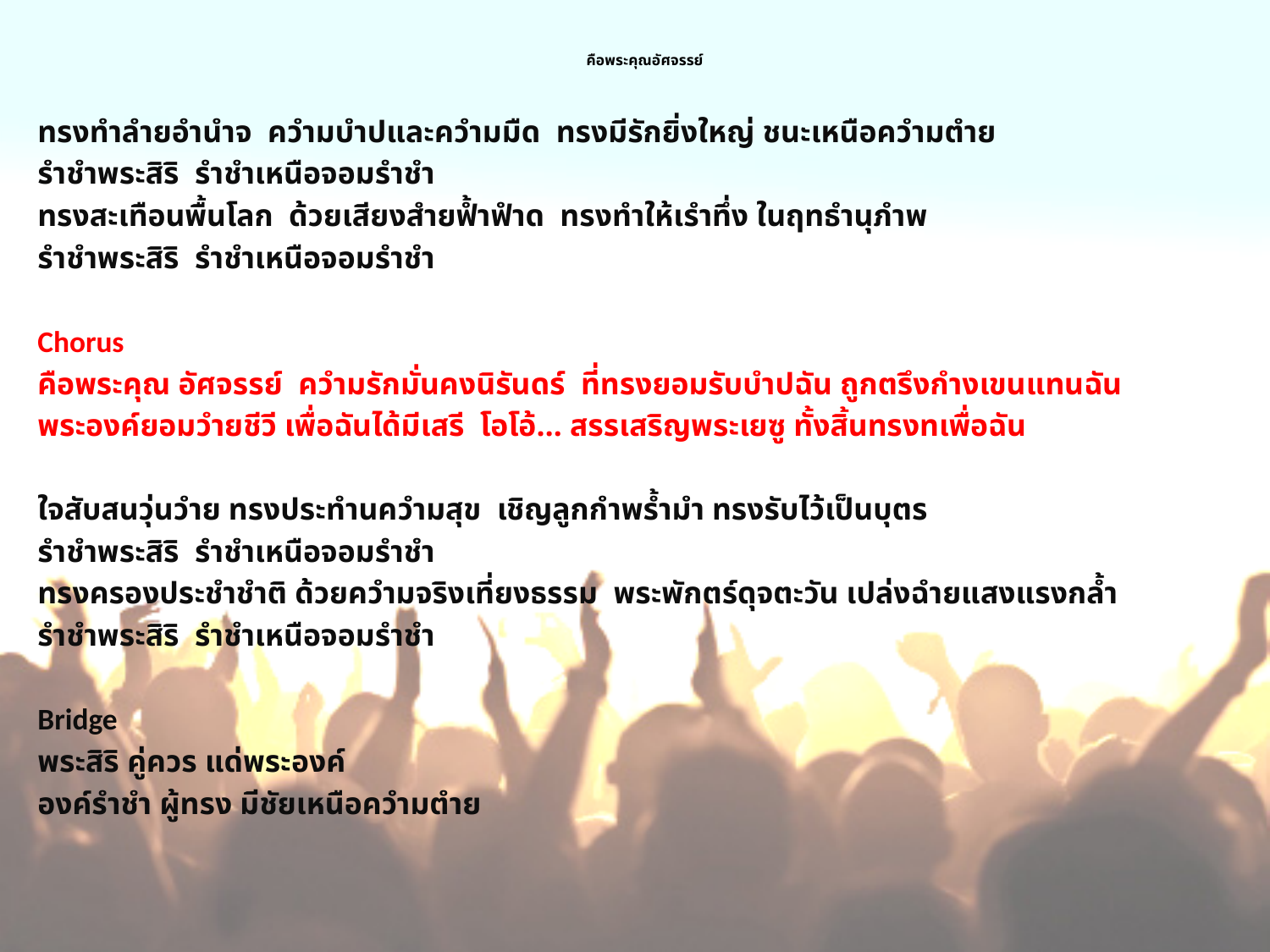

# คือพระคุณอัศจรรย์
ทรงทำลำยอำนำจ  ควำมบำปและควำมมืด  ทรงมีรักยิ่งใหญ่ ชนะเหนือควำมตำย
รำชำพระสิริ  รำชำเหนือจอมรำชำ
ทรงสะเทือนพื้นโลก  ด้วยเสียงสำยฟ้ำฟำด  ทรงทำให้เรำทึ่ง ในฤทธำนุภำพ
รำชำพระสิริ  รำชำเหนือจอมรำชำ

Chorus
คือพระคุณ อัศจรรย์  ควำมรักมั่นคงนิรันดร์  ที่ทรงยอมรับบำปฉัน ถูกตรึงกำงเขนแทนฉัน
พระองค์ยอมวำยชีวี เพื่อฉันได้มีเสรี  โอโอ้… สรรเสริญพระเยซู ทั้งสิ้นทรงทเพื่อฉัน

ใจสับสนวุ่นวำย ทรงประทำนควำมสุข  เชิญลูกกำพร้ำมำ ทรงรับไว้เป็นบุตร
รำชำพระสิริ  รำชำเหนือจอมรำชำ
ทรงครองประชำชำติ ด้วยควำมจริงเที่ยงธรรม  พระพักตร์ดุจตะวัน เปล่งฉำยแสงแรงกล้ำ
รำชำพระสิริ  รำชำเหนือจอมรำชำ

Bridge
พระสิริ คู่ควร แด่พระองค์
องค์รำชำ ผู้ทรง มีชัยเหนือควำมตำย